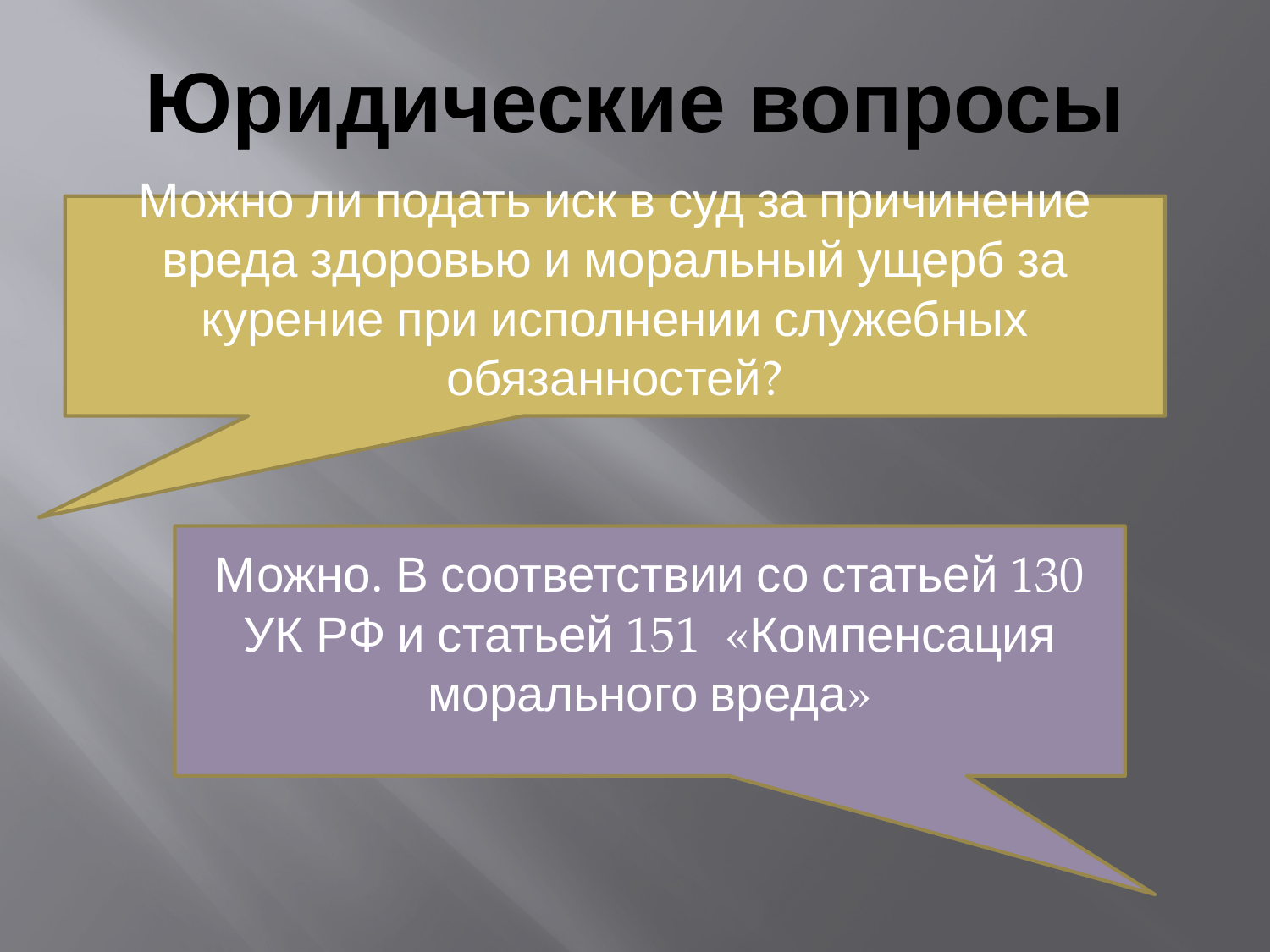

# Юридические вопросы
Можно ли подать иск в суд за причинение вреда здоровью и моральный ущерб за курение при исполнении служебных обязанностей?

Можно. В соответствии со статьей 130 УК РФ и статьей 151  «Компенсация морального вреда»